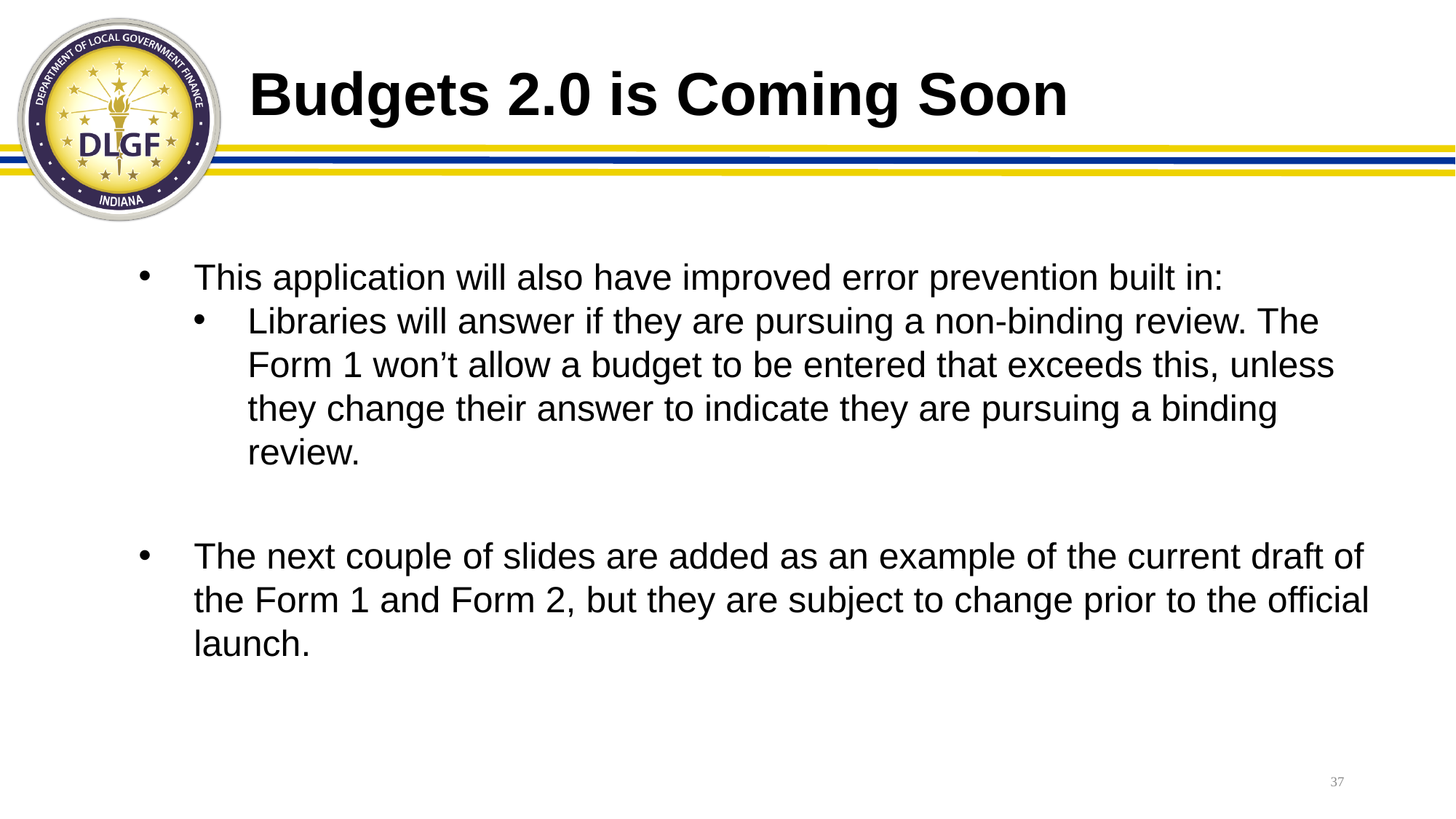

# Budgets 2.0 is Coming Soon
This application will also have improved error prevention built in:
Libraries will answer if they are pursuing a non-binding review. The Form 1 won’t allow a budget to be entered that exceeds this, unless they change their answer to indicate they are pursuing a binding review.

The next couple of slides are added as an example of the current draft of the Form 1 and Form 2, but they are subject to change prior to the official launch.
37